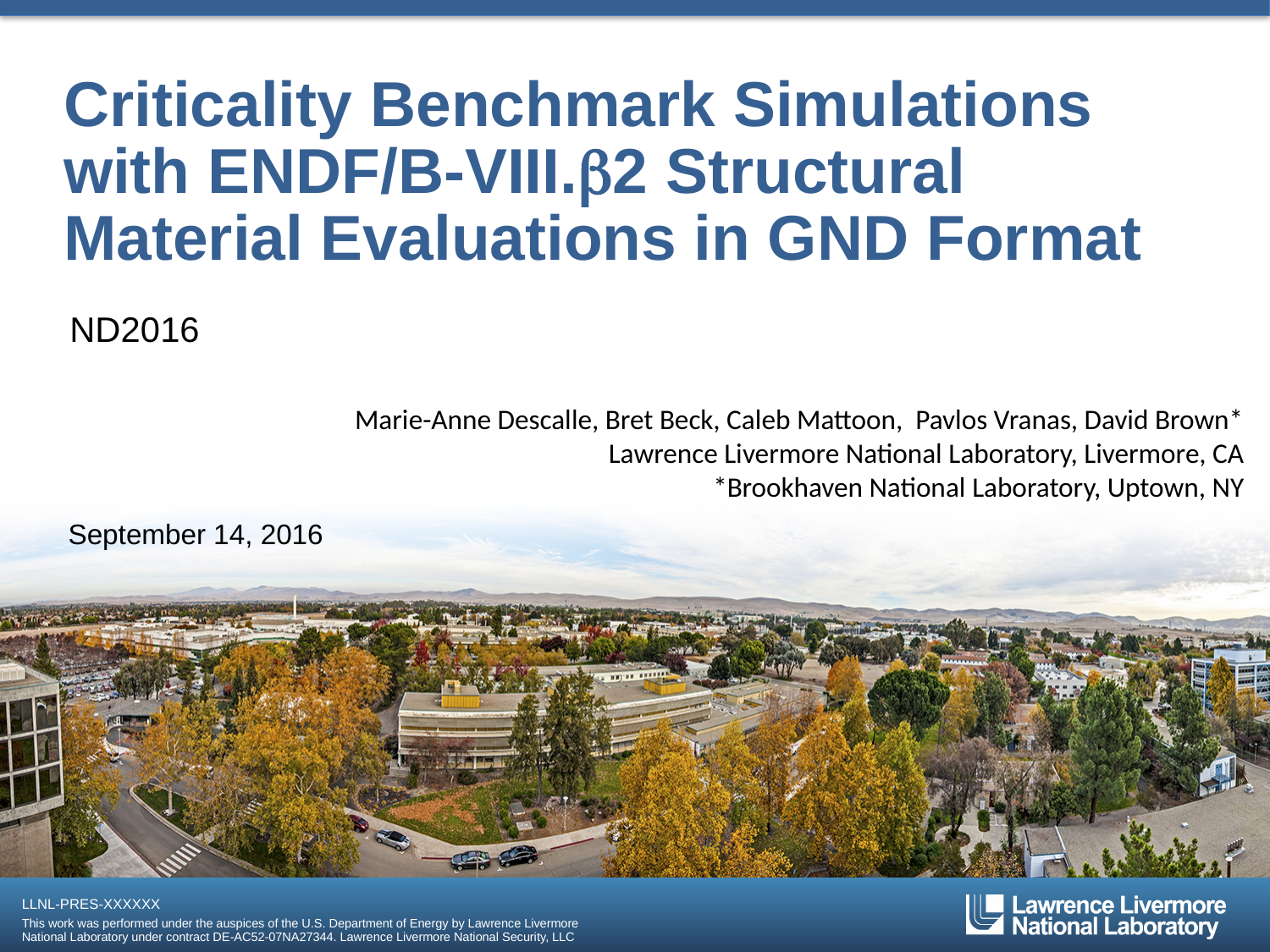

# Criticality Benchmark Simulations with ENDF/B-VIII.β2 Structural Material Evaluations in GND Format
ND2016
Marie-Anne Descalle, Bret Beck, Caleb Mattoon,  Pavlos Vranas, David Brown*
Lawrence Livermore National Laboratory, Livermore, CA
*Brookhaven National Laboratory, Uptown, NY

September 14, 2016